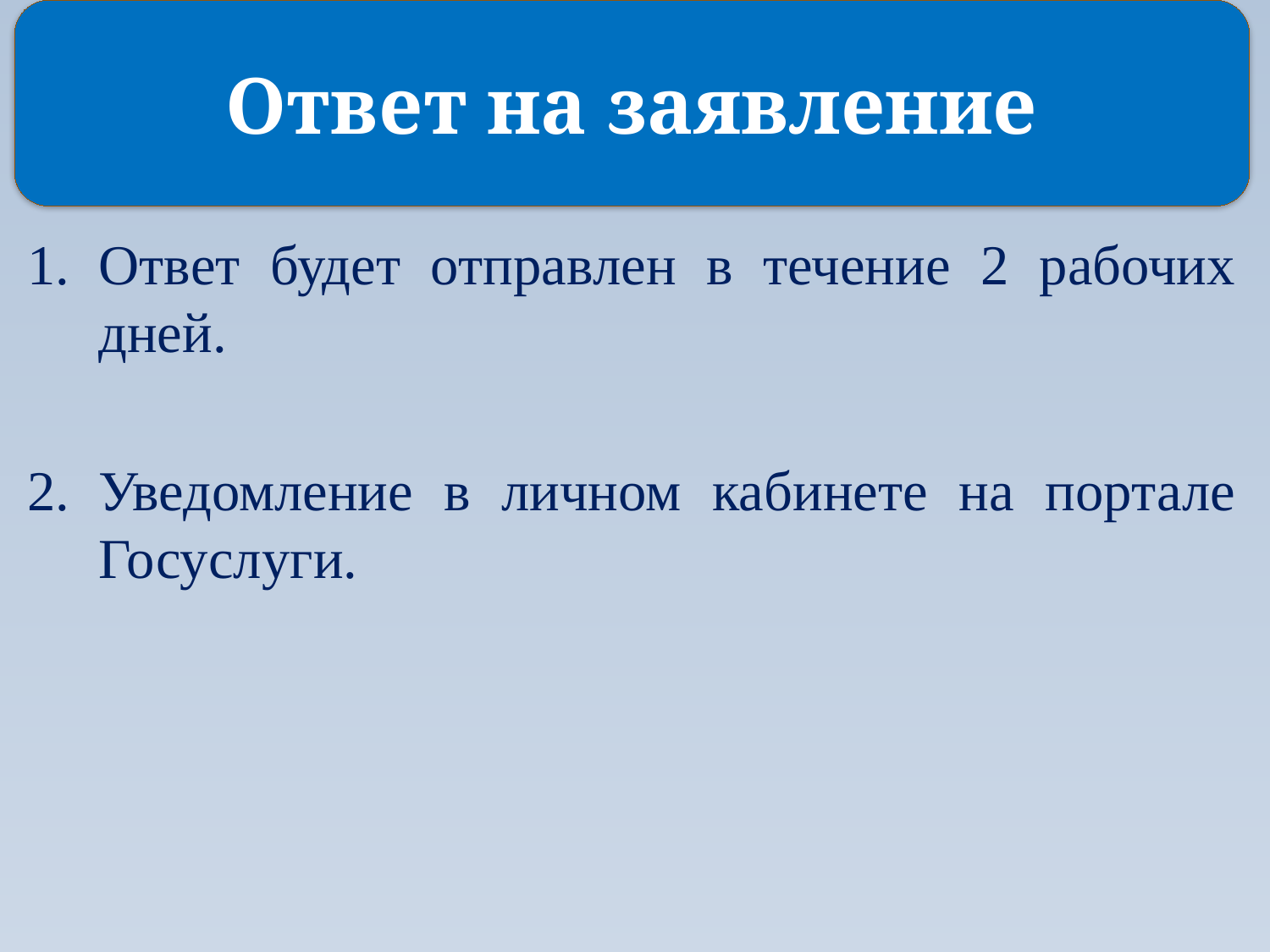

Ответ на заявление
# Прием в школу (документы)
Ответ будет отправлен в течение 2 рабочих дней.

Уведомление в личном кабинете на портале Госуслуги.